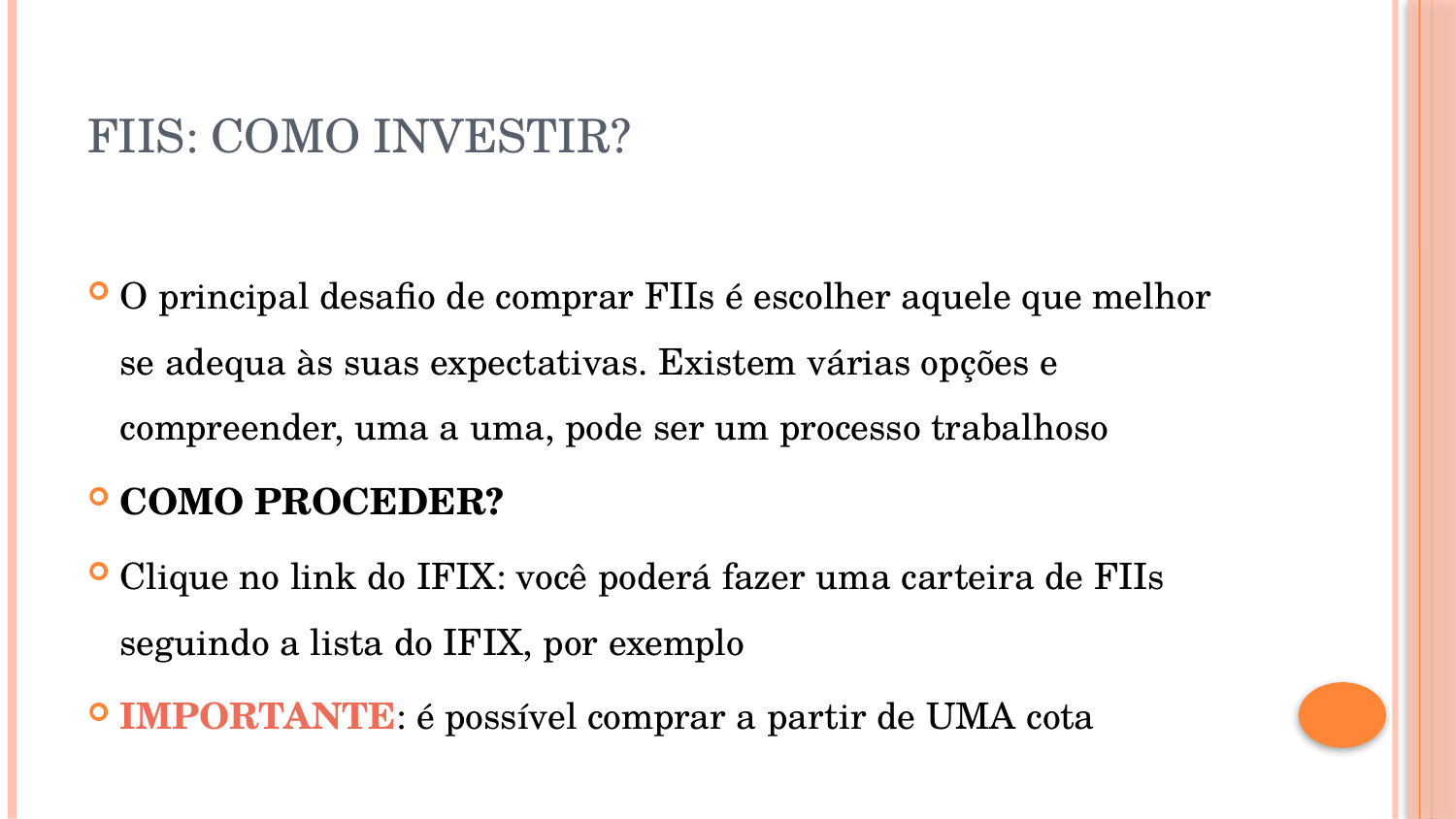

# FIIs: COMO INVESTIR?

O principal desafio de comprar FIIs é escolher aquele que melhor se adequa às suas expectativas. Existem várias opções e compreender, uma a uma, pode ser um processo trabalhoso
COMO PROCEDER?
Clique no link do IFIX: você poderá fazer uma carteira de FIIs seguindo a lista do IFIX, por exemplo
IMPORTANTE: é possível comprar a partir de UMA cota